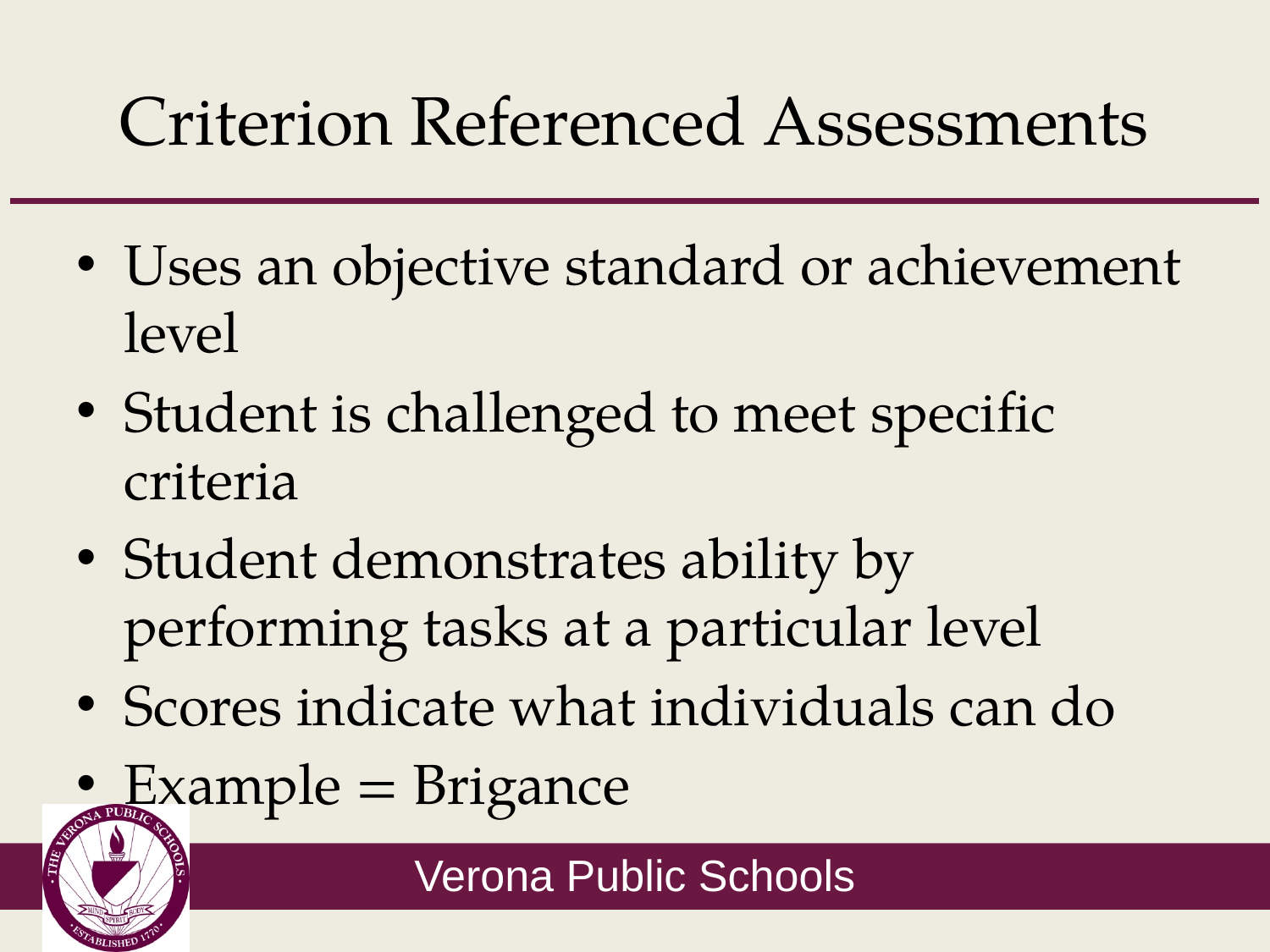

# Criterion Referenced Assessments
Uses an objective standard or achievement level
Student is challenged to meet specific criteria
Student demonstrates ability by performing tasks at a particular level
Scores indicate what individuals can do
Example = Brigance